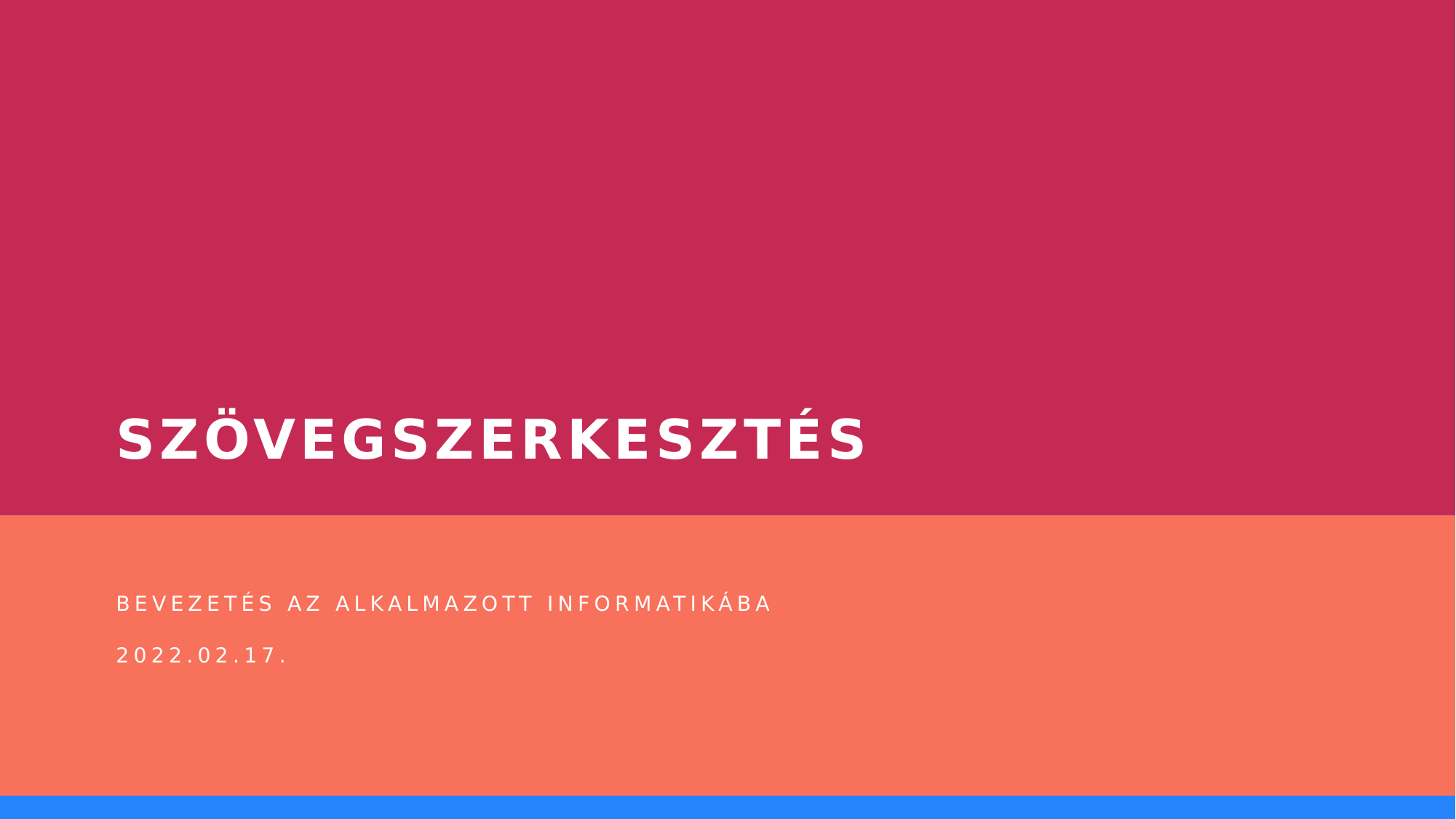

# SZÖVEGSZERKESZTÉS

BEVEZETÉS AZ ALKALMAZOTT INFORMATIKÁBA
2022.02.17.